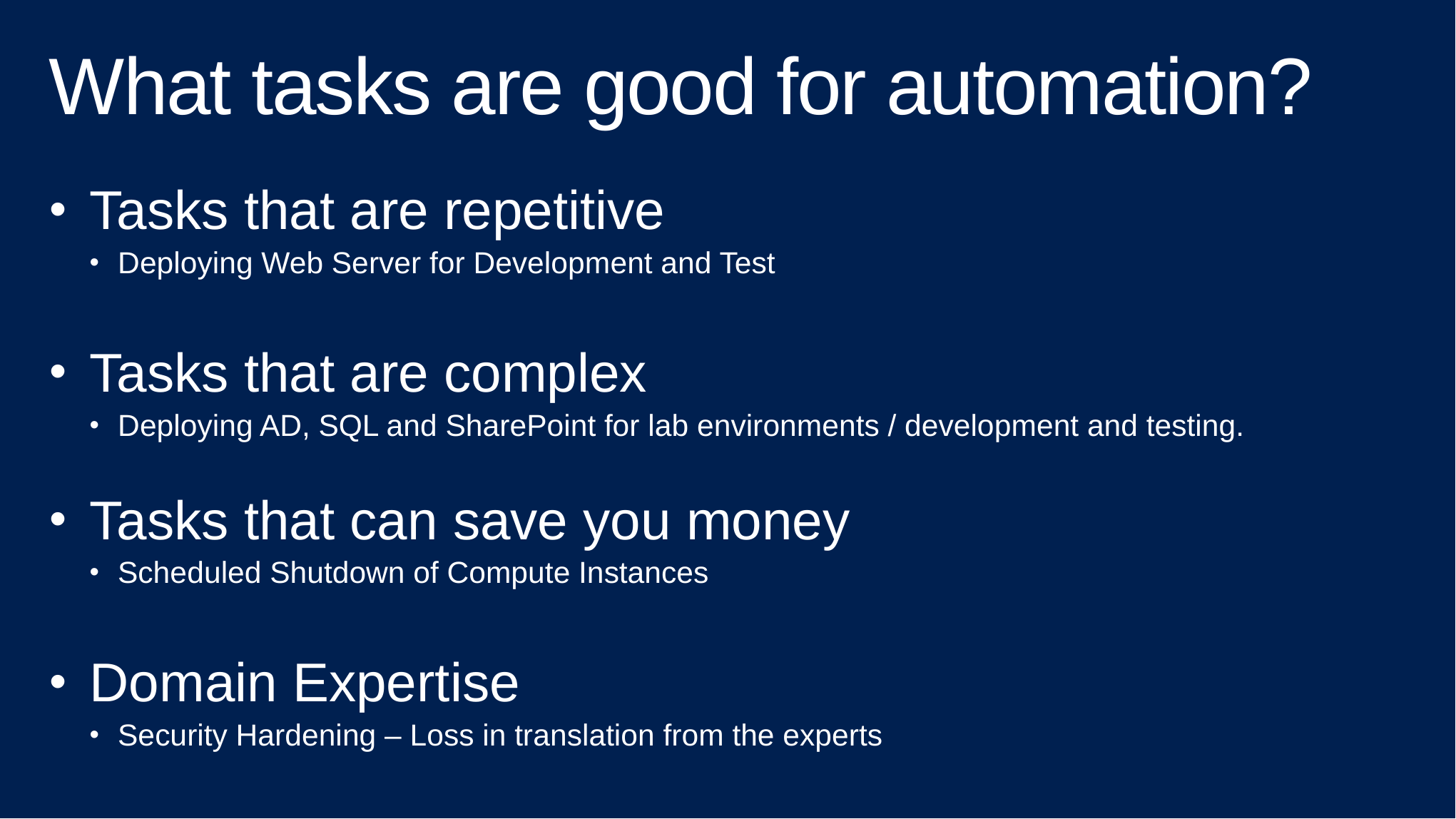

# What tasks are good for automation?
Tasks that are repetitive
Deploying Web Server for Development and Test

Tasks that are complex
Deploying AD, SQL and SharePoint for lab environments / development and testing.

Tasks that can save you money
Scheduled Shutdown of Compute Instances

Domain Expertise
Security Hardening – Loss in translation from the experts